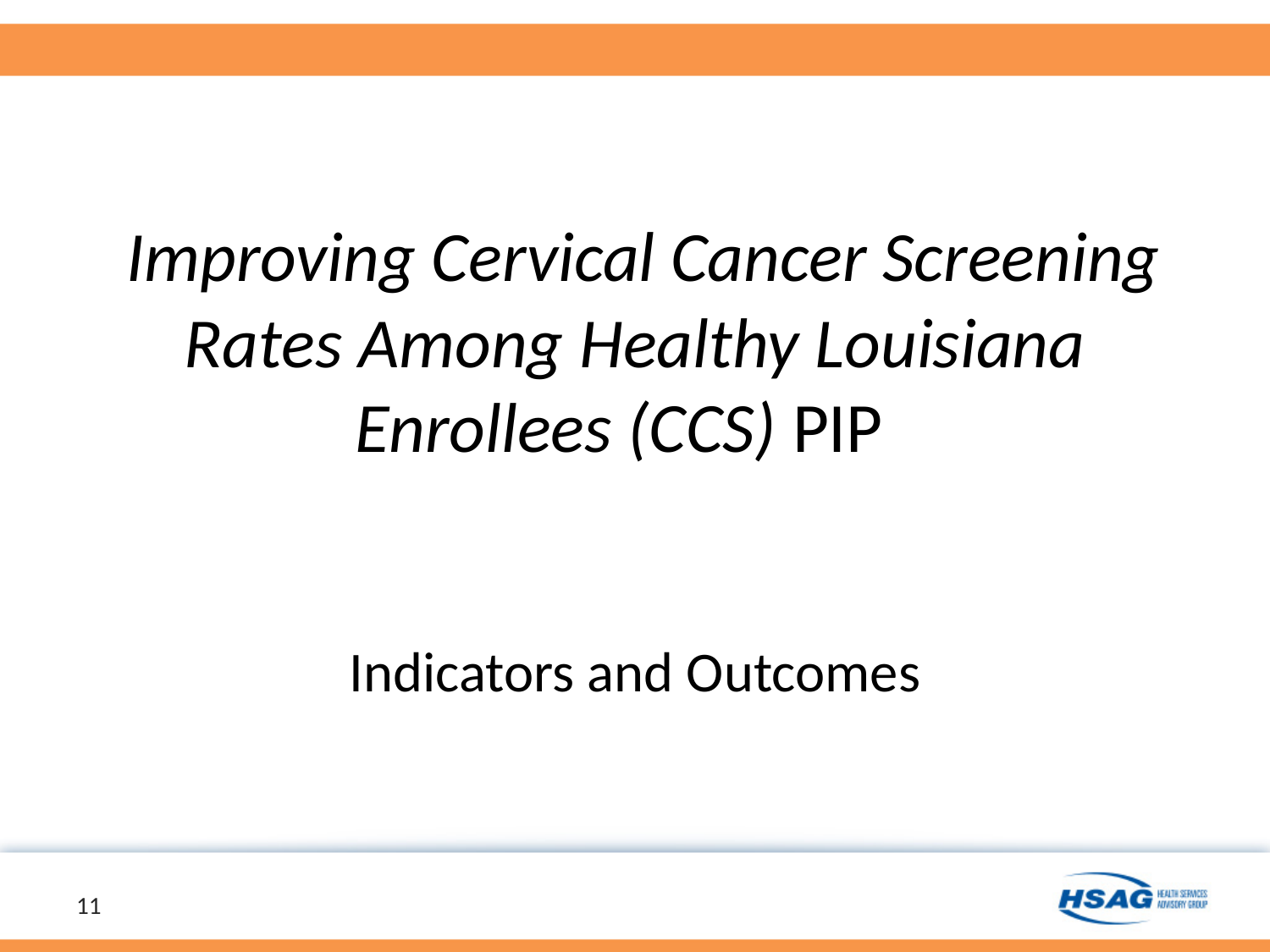

# Improving Cervical Cancer Screening Rates Among Healthy Louisiana Enrollees (CCS) PIP

Indicators and Outcomes
11